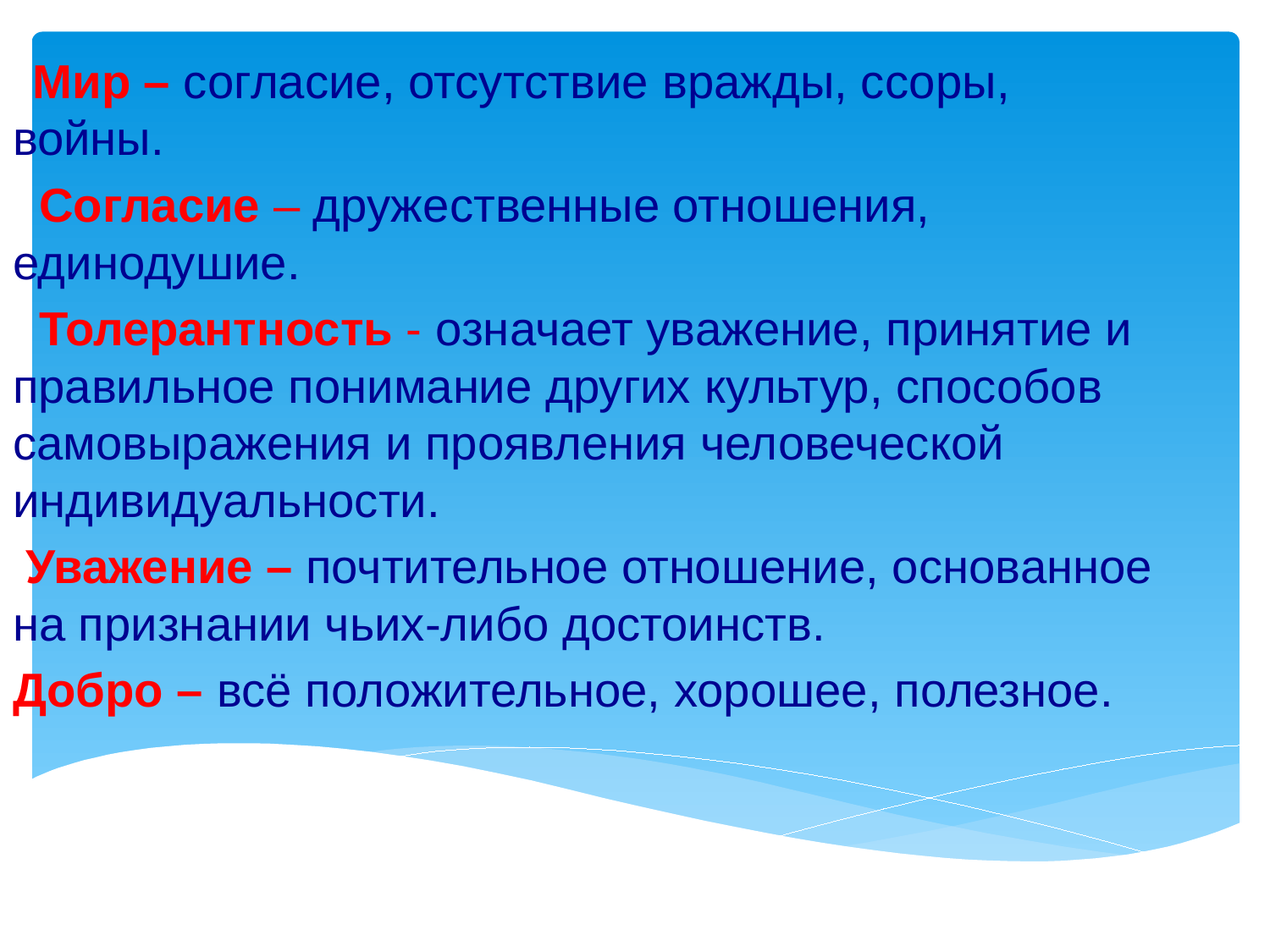

#
     Мир – согласие, отсутствие вражды, ссоры, войны.
  Согласие – дружественные отношения, единодушие.
  Толерантность - означает уважение, принятие и правильное понимание других культур, способов самовыражения и проявления человеческой индивидуальности.
 Уважение – почтительное отношение, основанное на признании чьих-либо достоинств.
Добро – всё положительное, хорошее, полезное.